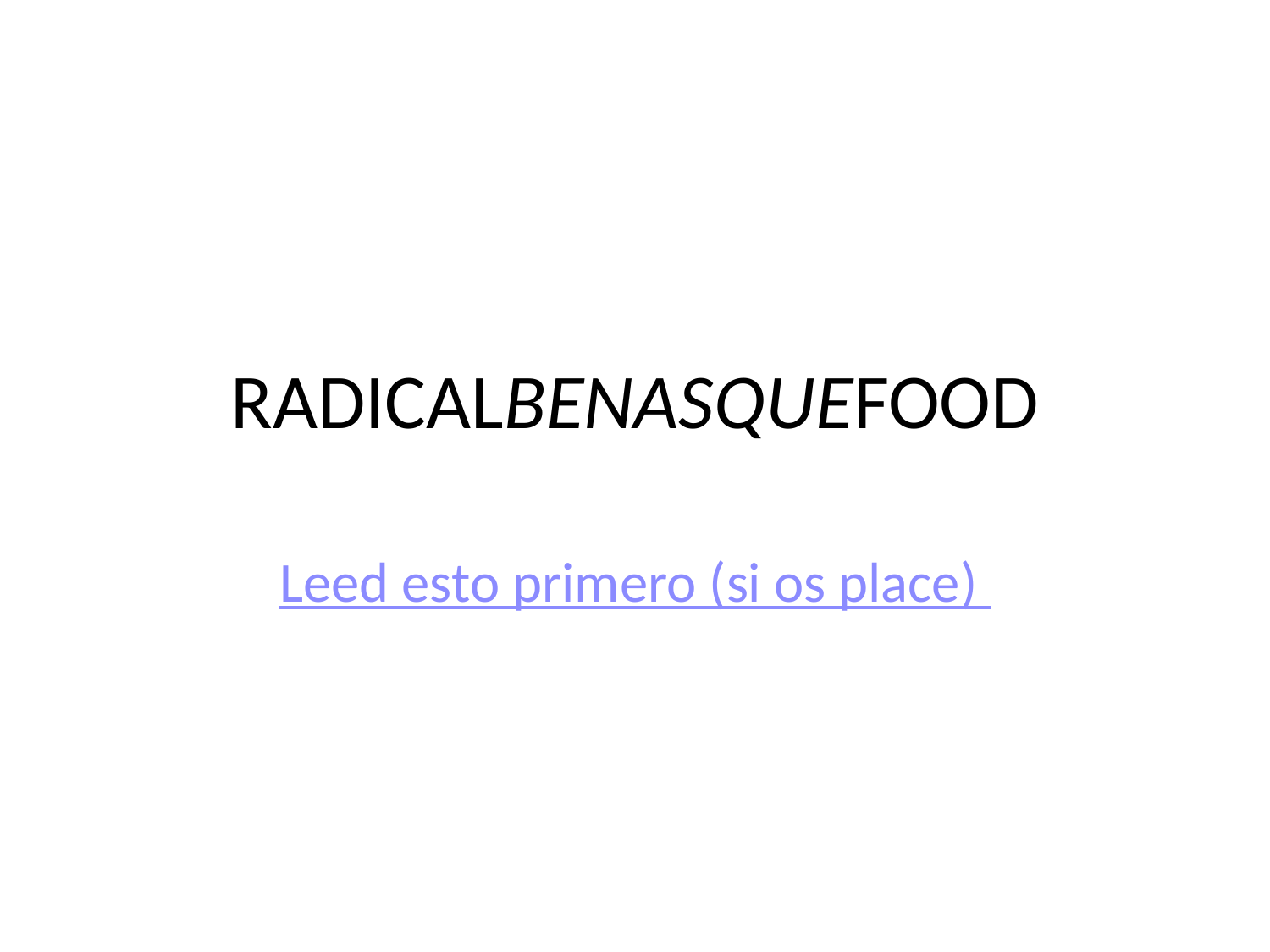

# RADICALBENASQUEFOOD
Leed esto primero (si os place)